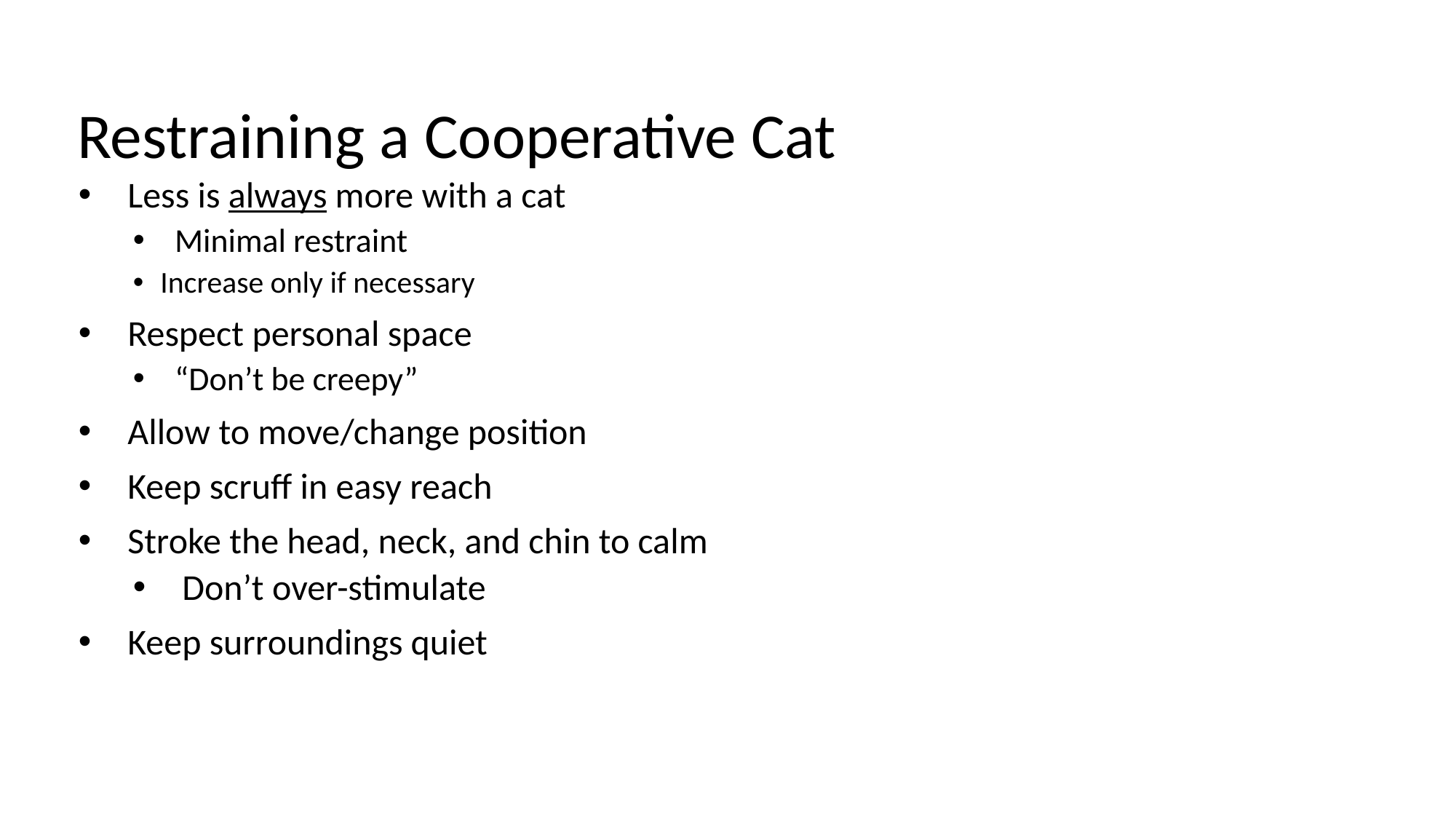

7
# Restraining a Cooperative Cat
Less is always more with a cat
Minimal restraint
Increase only if necessary
Respect personal space
“Don’t be creepy”
Allow to move/change position
Keep scruff in easy reach
Stroke the head, neck, and chin to calm
Don’t over-stimulate
Keep surroundings quiet